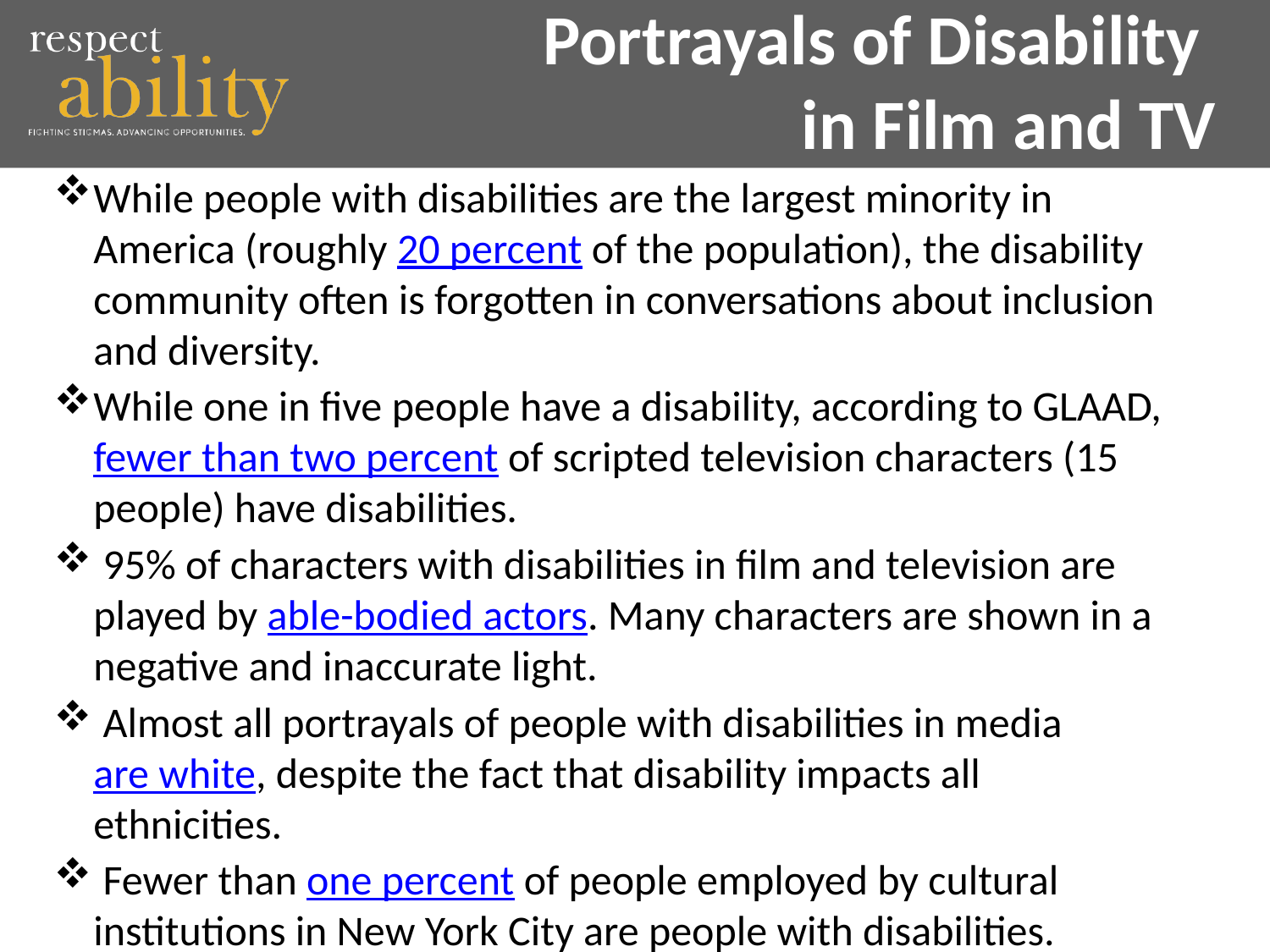

# Portrayals of Disability in Film and TV
While people with disabilities are the largest minority in America (roughly 20 percent of the population), the disability community often is forgotten in conversations about inclusion and diversity.
While one in five people have a disability, according to GLAAD, fewer than two percent of scripted television characters (15 people) have disabilities.
 95% of characters with disabilities in film and television are played by able-bodied actors. Many characters are shown in a negative and inaccurate light.
 Almost all portrayals of people with disabilities in media are white, despite the fact that disability impacts all ethnicities.
 Fewer than one percent of people employed by cultural institutions in New York City are people with disabilities.